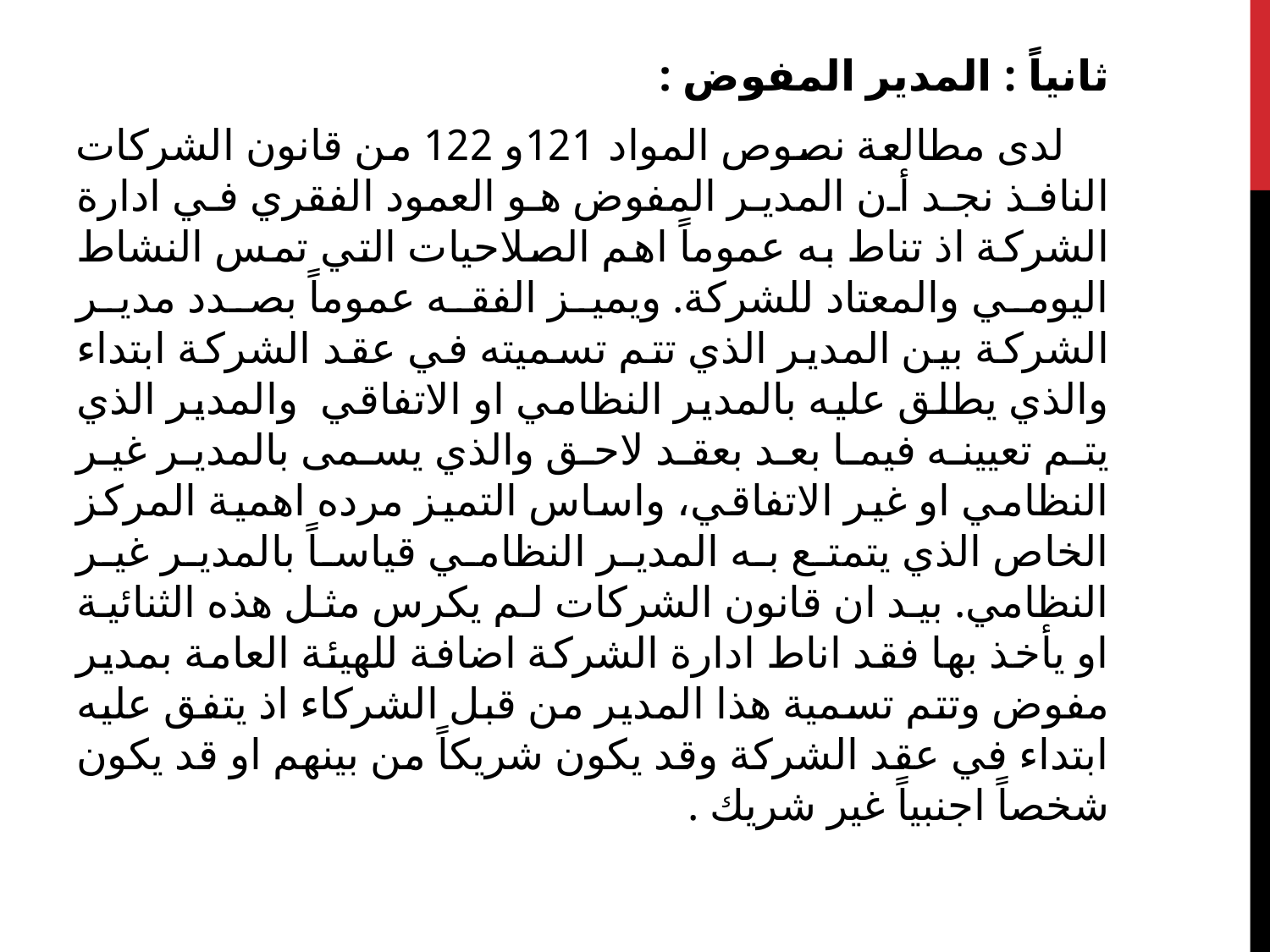

ثانياً : المدير المفوض :
    لدى مطالعة نصوص المواد 121و 122 من قانون الشركات النافذ نجد أن المدير المفوض هو العمود الفقري في ادارة الشركة اذ تناط به عموماً اهم الصلاحيات التي تمس النشاط اليومي والمعتاد للشركة. ويميز الفقه عموماً بصدد مدير الشركة بين المدير الذي تتم تسميته في عقد الشركة ابتداء والذي يطلق عليه بالمدير النظامي او الاتفاقي  والمدير الذي يتم تعيينه فيما بعد بعقد لاحق والذي يسمى بالمدير غير النظامي او غير الاتفاقي، واساس التميز مرده اهمية المركز الخاص الذي يتمتع به المدير النظامي قياساً بالمدير غير النظامي. بيد ان قانون الشركات لم يكرس مثل هذه الثنائية او يأخذ بها فقد اناط ادارة الشركة اضافة للهيئة العامة بمدير مفوض وتتم تسمية هذا المدير من قبل الشركاء اذ يتفق عليه ابتداء في عقد الشركة وقد يكون شريكاً من بينهم او قد يكون شخصاً اجنبياً غير شريك .